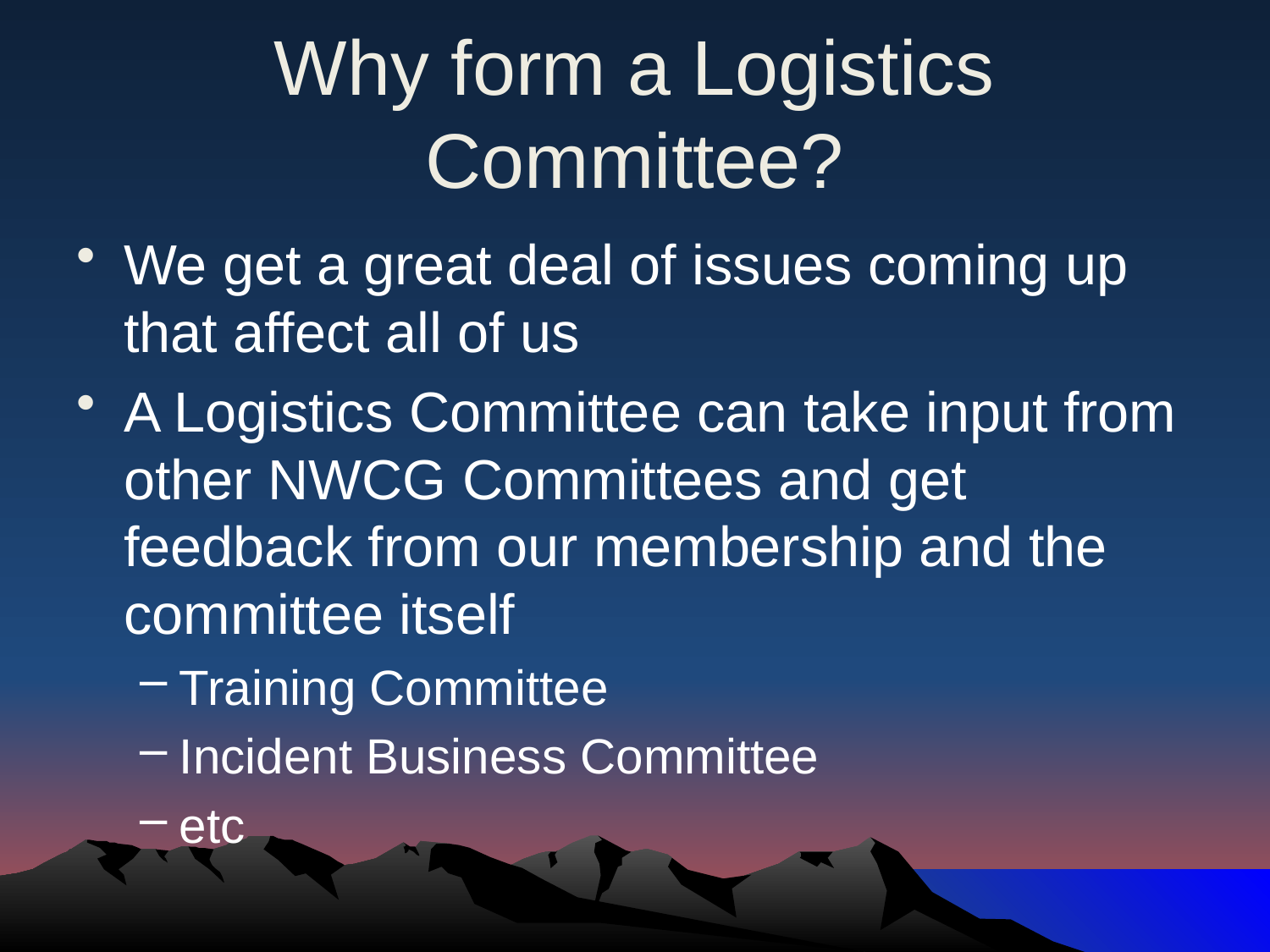

# Why form a Logistics Committee?
We get a great deal of issues coming up that affect all of us
A Logistics Committee can take input from other NWCG Committees and get feedback from our membership and the committee itself
Training Committee
Incident Business Committee
etc